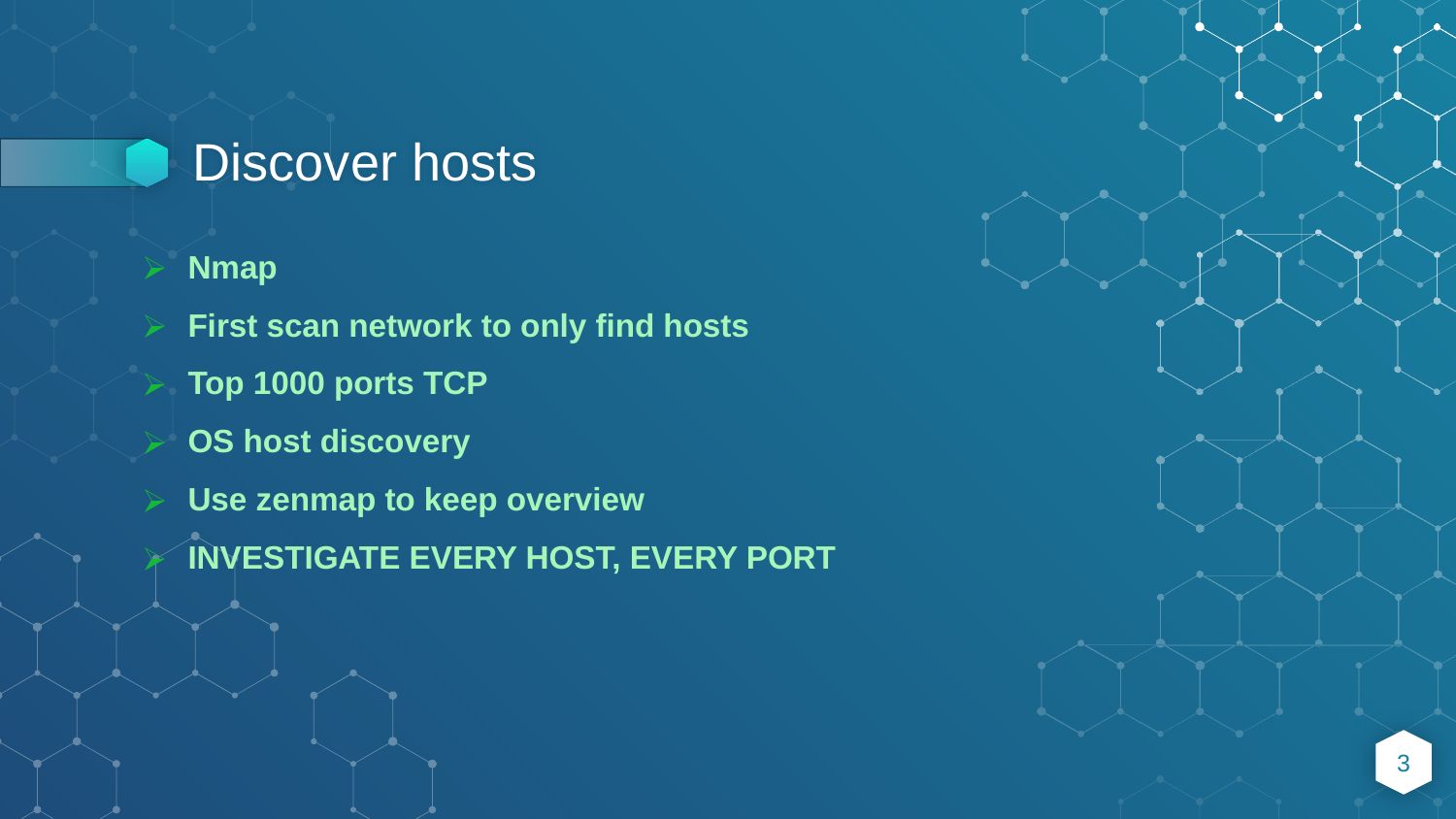

# Discover hosts
Nmap
First scan network to only find hosts
Top 1000 ports TCP
OS host discovery
Use zenmap to keep overview
INVESTIGATE EVERY HOST, EVERY PORT
3